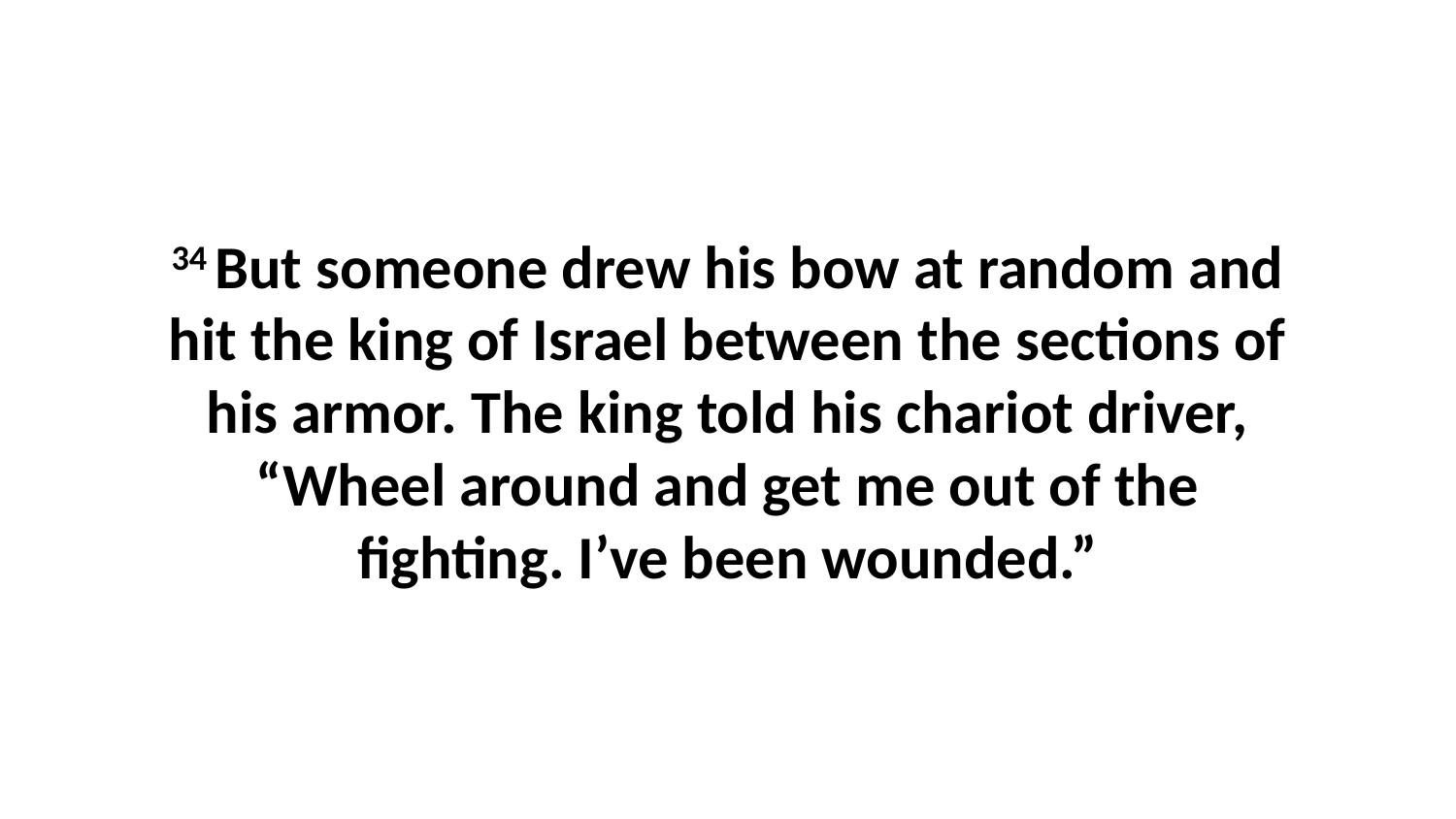

34 But someone drew his bow at random and hit the king of Israel between the sections of his armor. The king told his chariot driver, “Wheel around and get me out of the fighting. I’ve been wounded.”